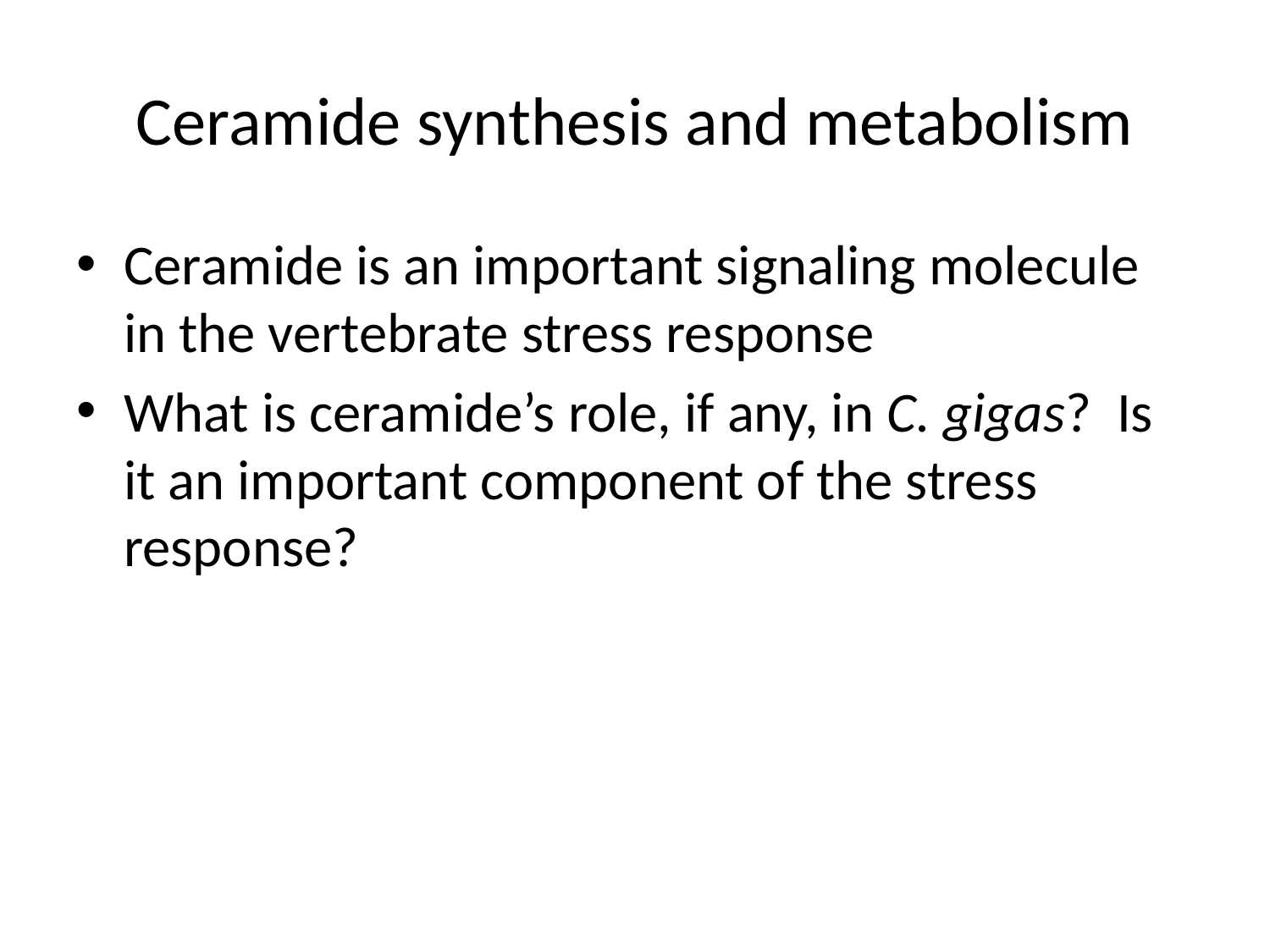

# Ceramide synthesis and metabolism
Ceramide is an important signaling molecule in the vertebrate stress response
What is ceramide’s role, if any, in C. gigas?  Is it an important component of the stress response?